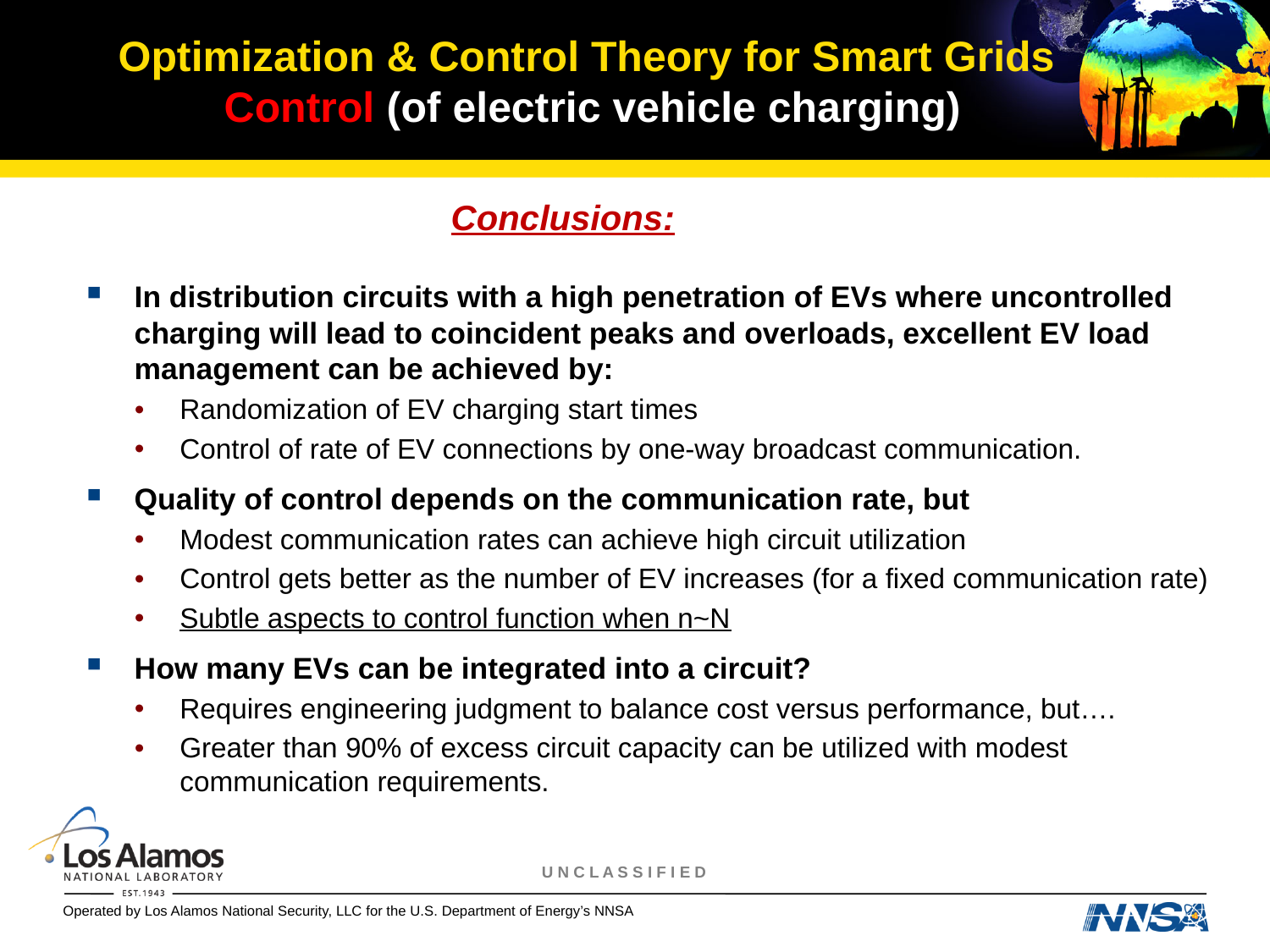

# Optimization & Control Theory for Smart Grids Control (of electric vehicle charging)
Conclusions:
In distribution circuits with a high penetration of EVs where uncontrolled charging will lead to coincident peaks and overloads, excellent EV load management can be achieved by:
Randomization of EV charging start times
Control of rate of EV connections by one-way broadcast communication.
Quality of control depends on the communication rate, but
Modest communication rates can achieve high circuit utilization
Control gets better as the number of EV increases (for a fixed communication rate)
Subtle aspects to control function when n~N
How many EVs can be integrated into a circuit?
Requires engineering judgment to balance cost versus performance, but….
Greater than 90% of excess circuit capacity can be utilized with modest communication requirements.